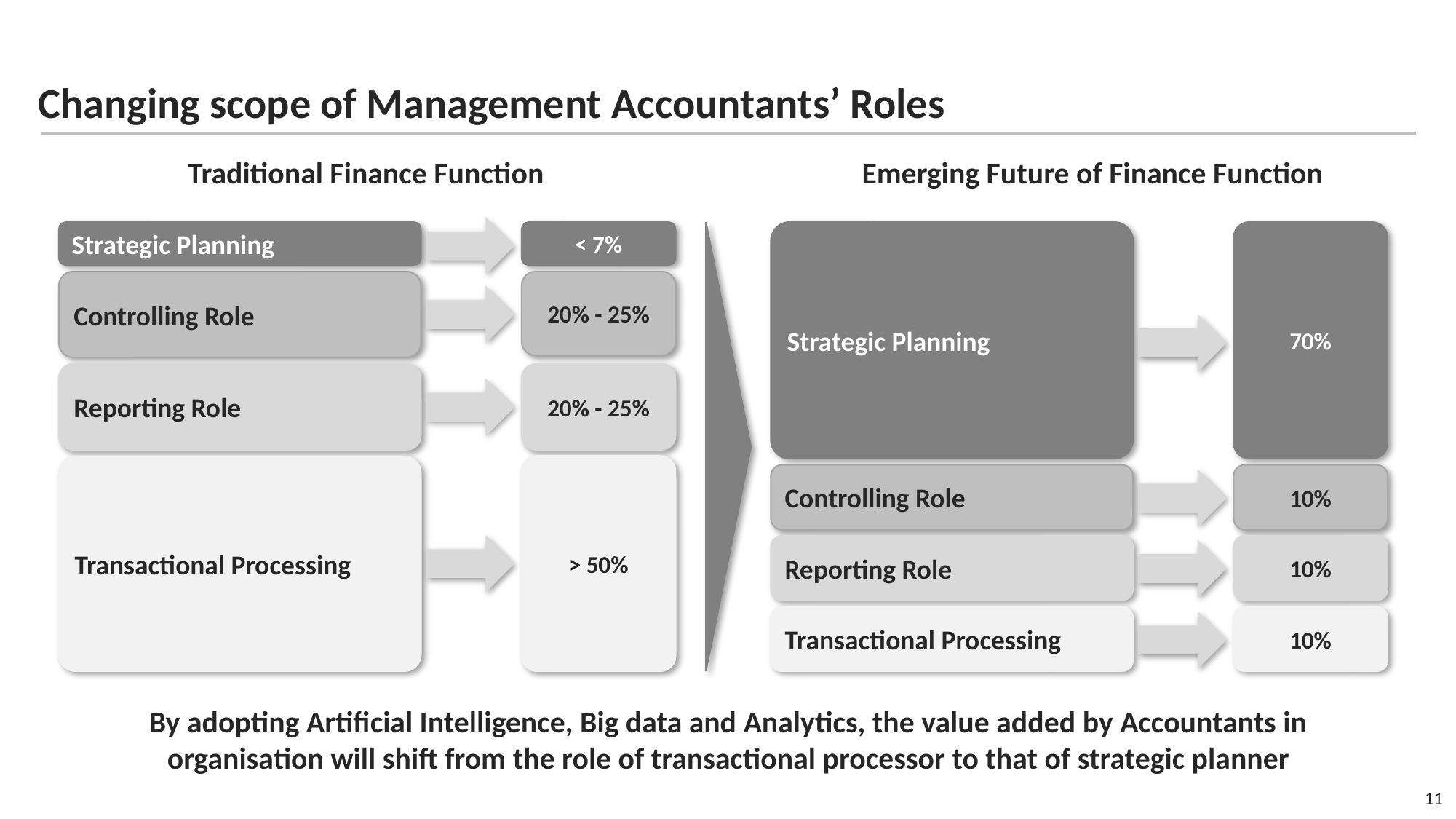

Changing scope of Management Accountants’ Roles
Traditional Finance Function
Emerging Future of Finance Function

Strategic Planning
< 7%
Strategic Planning
70%
20% - 25%
Controlling Role

Reporting Role
20% - 25%

> 50%
Transactional Processing
Controlling Role
10%

Reporting Role
10%

Transactional Processing
10%

By adopting Artificial Intelligence, Big data and Analytics, the value added by Accountants in organisation will shift from the role of transactional processor to that of strategic planner
11